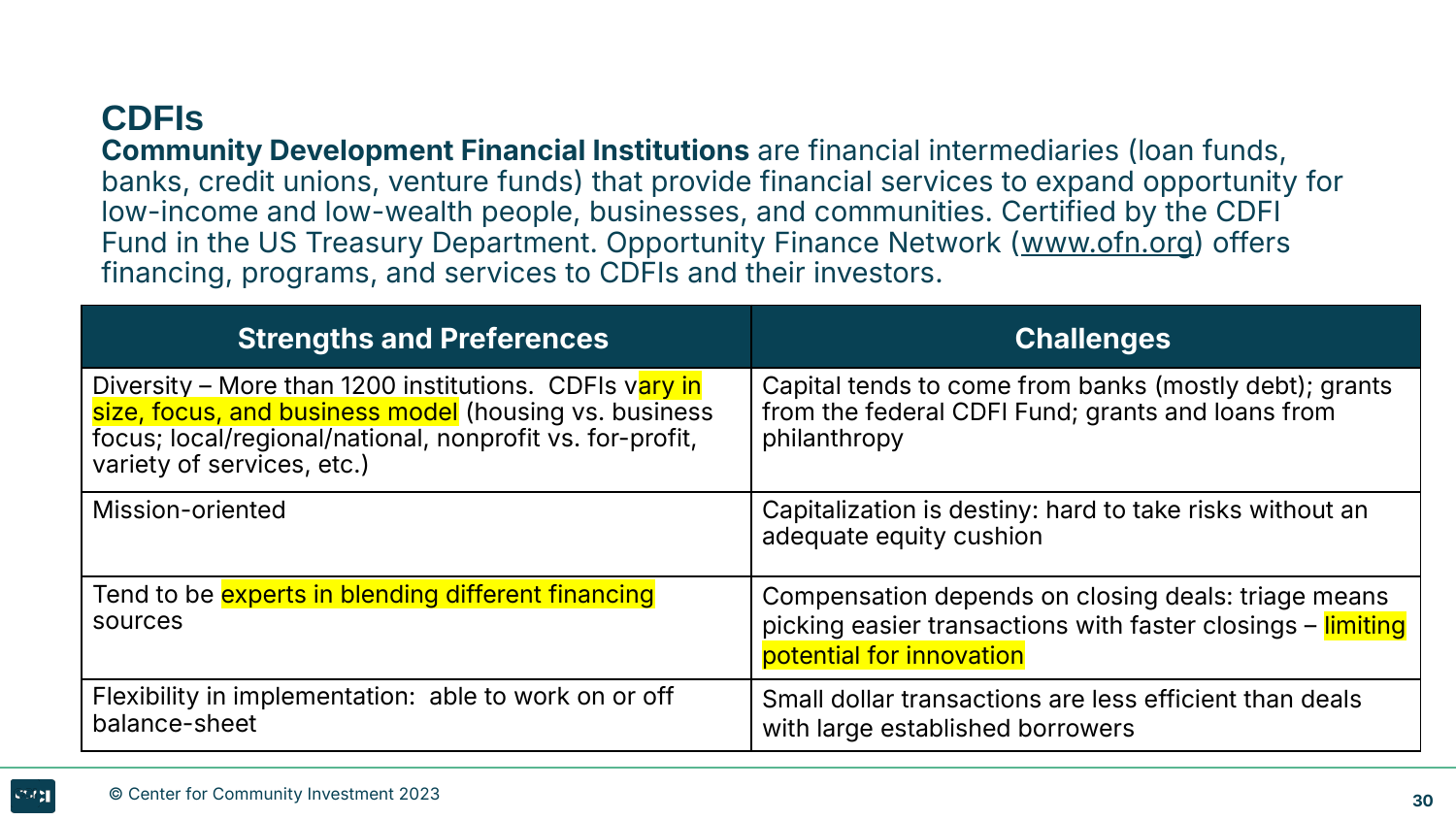

# CDFIs
Community Development Financial Institutions are financial intermediaries (loan funds, banks, credit unions, venture funds) that provide financial services to expand opportunity for low-income and low-wealth people, businesses, and communities. Certified by the CDFI Fund in the US Treasury Department. Opportunity Finance Network (www.ofn.org) offers financing, programs, and services to CDFIs and their investors.
| Strengths and Preferences | Challenges |
| --- | --- |
| Diversity – More than 1200 institutions. CDFIs vary in size, focus, and business model (housing vs. business focus; local/regional/national, nonprofit vs. for-profit, variety of services, etc.) | Capital tends to come from banks (mostly debt); grants from the federal CDFI Fund; grants and loans from philanthropy |
| Mission-oriented | Capitalization is destiny: hard to take risks without an adequate equity cushion |
| Tend to be experts in blending different financing sources | Compensation depends on closing deals: triage means picking easier transactions with faster closings – limiting potential for innovation |
| Flexibility in implementation: able to work on or off balance-sheet | Small dollar transactions are less efficient than deals with large established borrowers |
30
© Center for Community Investment 2023